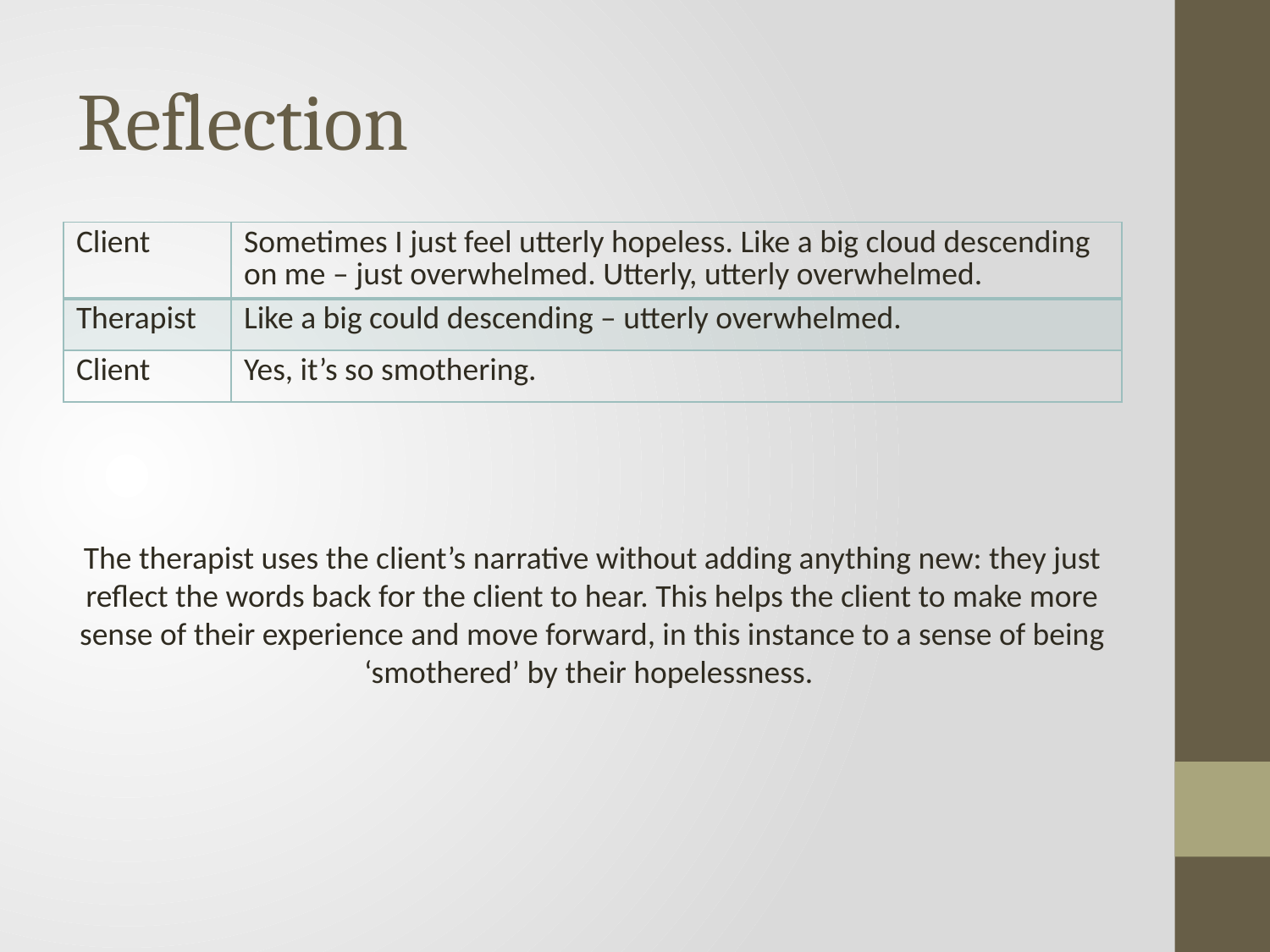

# Reflection
| Client | Sometimes I just feel utterly hopeless. Like a big cloud descending on me – just overwhelmed. Utterly, utterly overwhelmed. |
| --- | --- |
| Therapist | Like a big could descending – utterly overwhelmed. |
| Client | Yes, it’s so smothering. |
The therapist uses the client’s narrative without adding anything new: they just reflect the words back for the client to hear. This helps the client to make more sense of their experience and move forward, in this instance to a sense of being ‘smothered’ by their hopelessness.